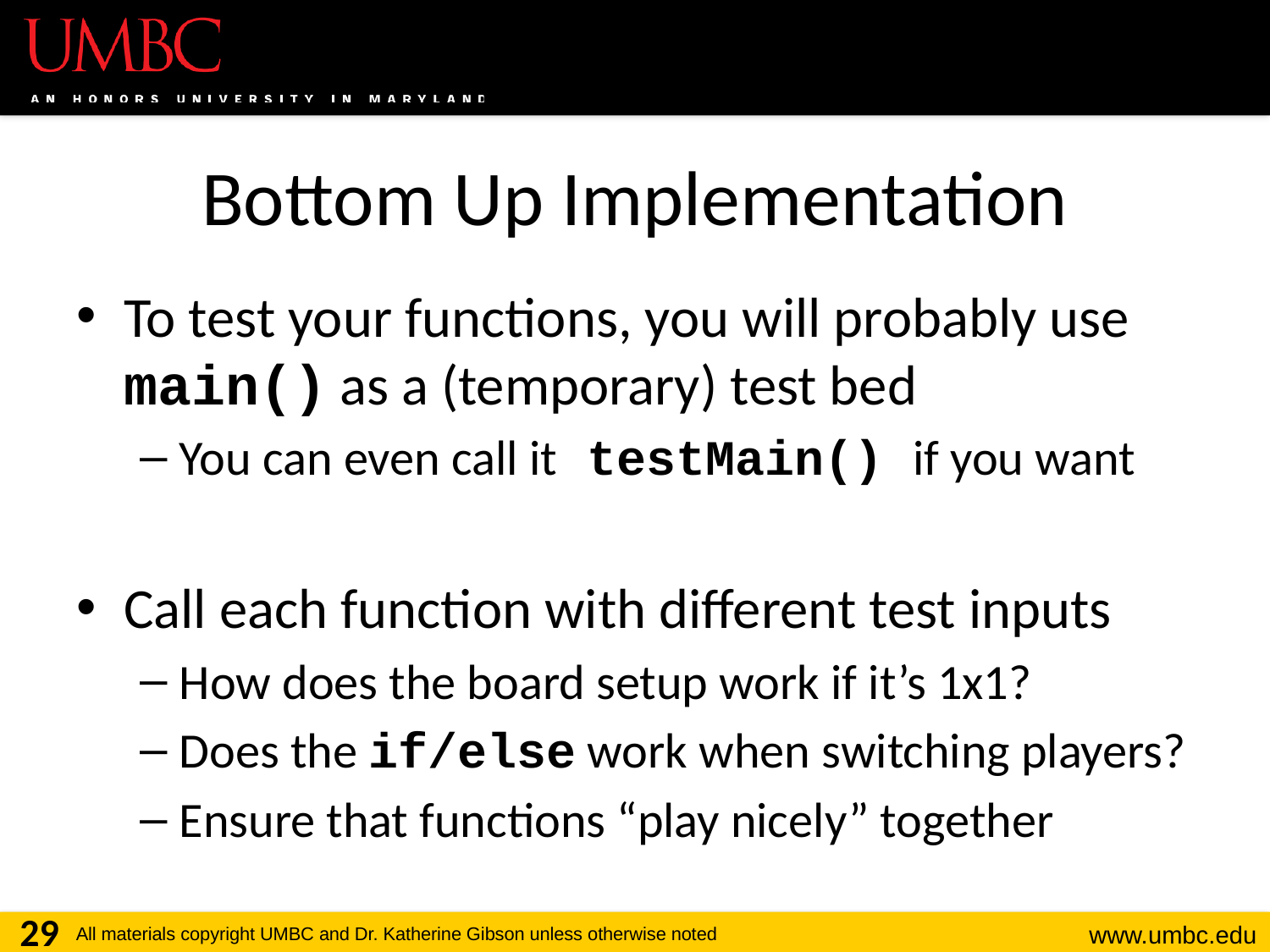

# Bottom Up Implementation
To test your functions, you will probably use main() as a (temporary) test bed
You can even call it testMain() if you want

Call each function with different test inputs
How does the board setup work if it’s 1x1?
Does the if/else work when switching players?
Ensure that functions “play nicely” together
29